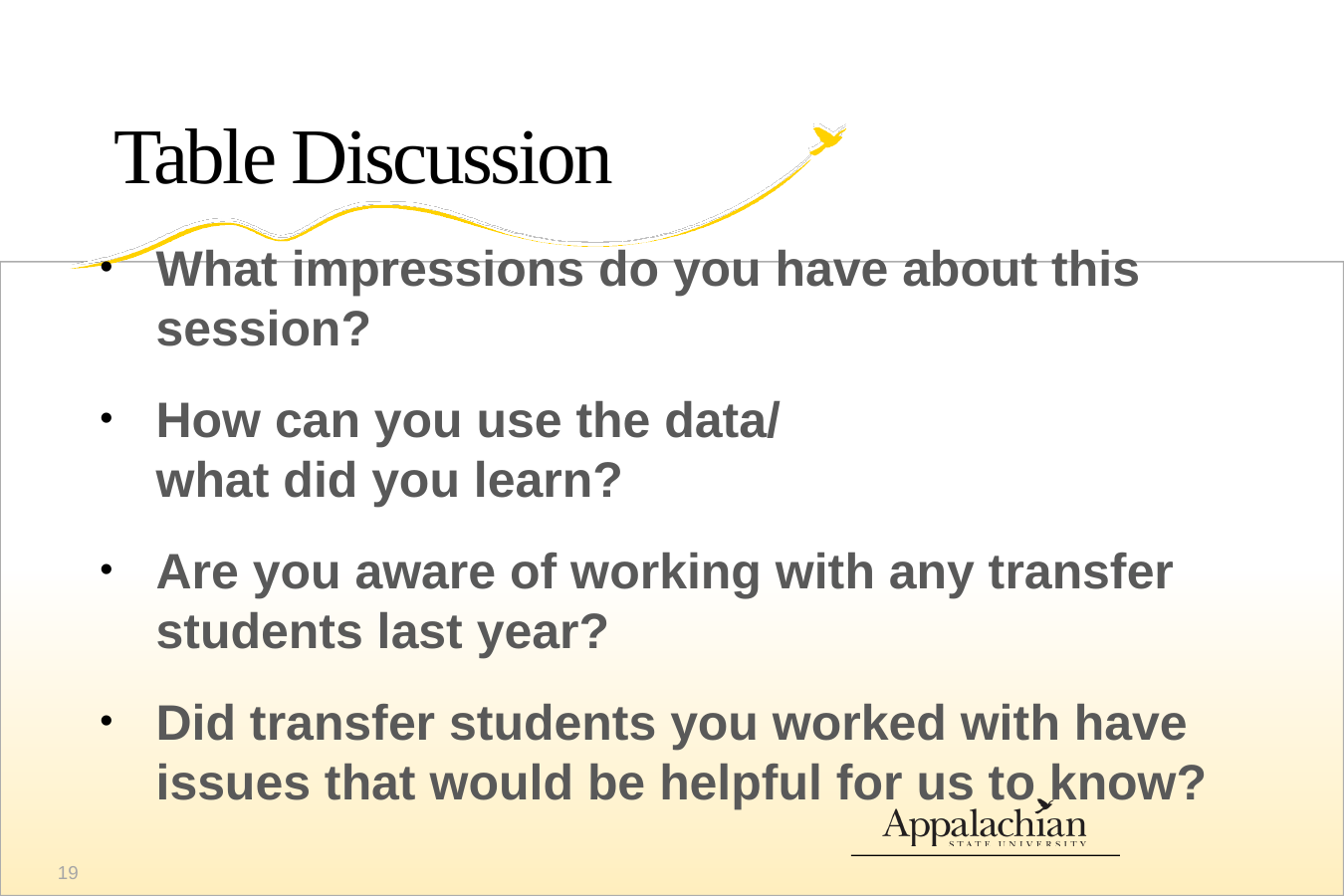

# Table Discussion
What impressions do you have about this session?
How can you use the data/
what did you learn?
Are you aware of working with any transfer students last year?
Did transfer students you worked with have issues that would be helpful for us to know?
19